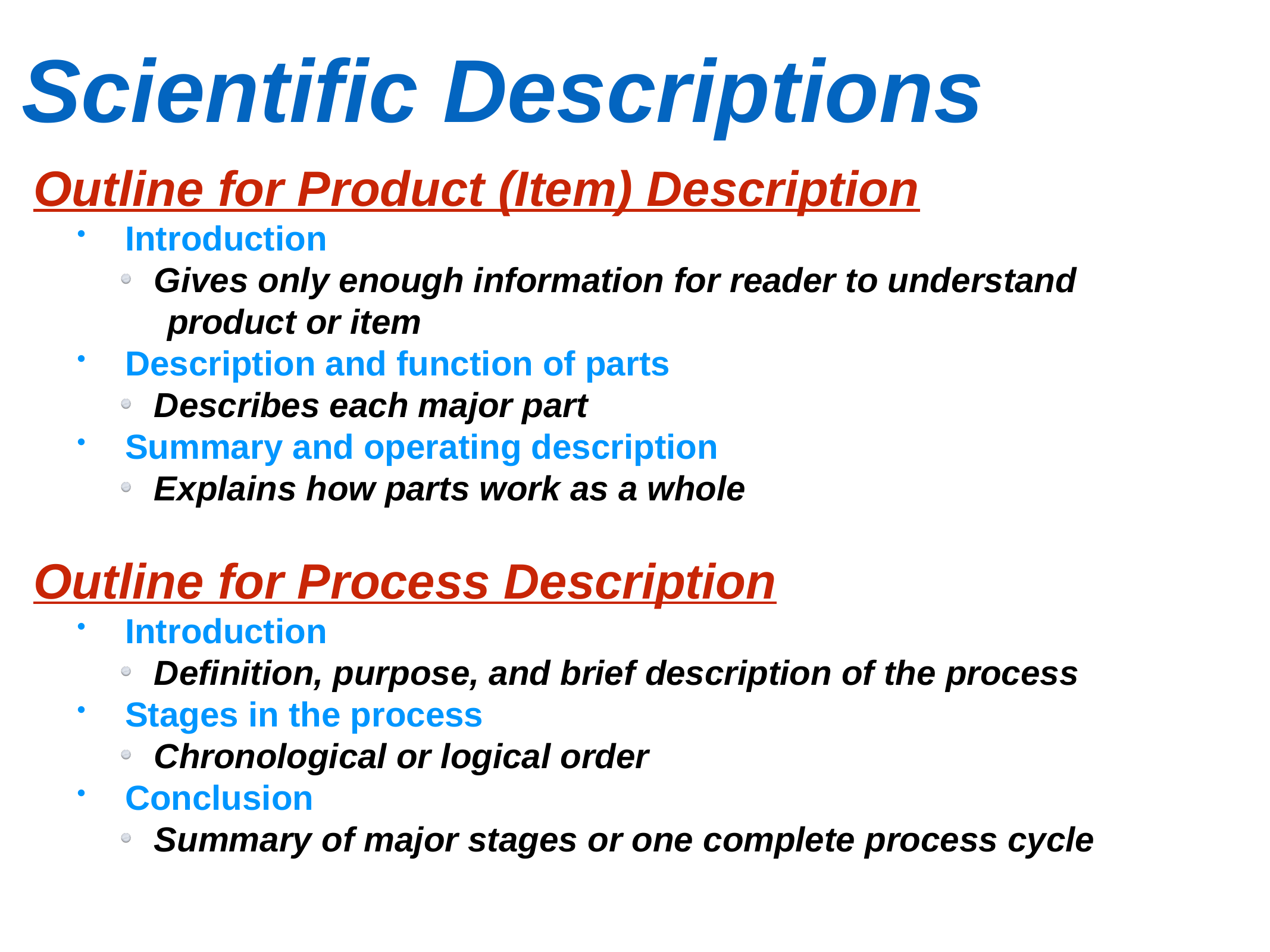

Scientific Descriptions
Outline for Product (Item) Description
Introduction
Gives only enough information for reader to understand
product or item
Description and function of parts
Describes each major part
Summary and operating description
Explains how parts work as a whole

Outline for Process Description
Introduction
Definition, purpose, and brief description of the process
Stages in the process
Chronological or logical order
Conclusion
Summary of major stages or one complete process cycle
74